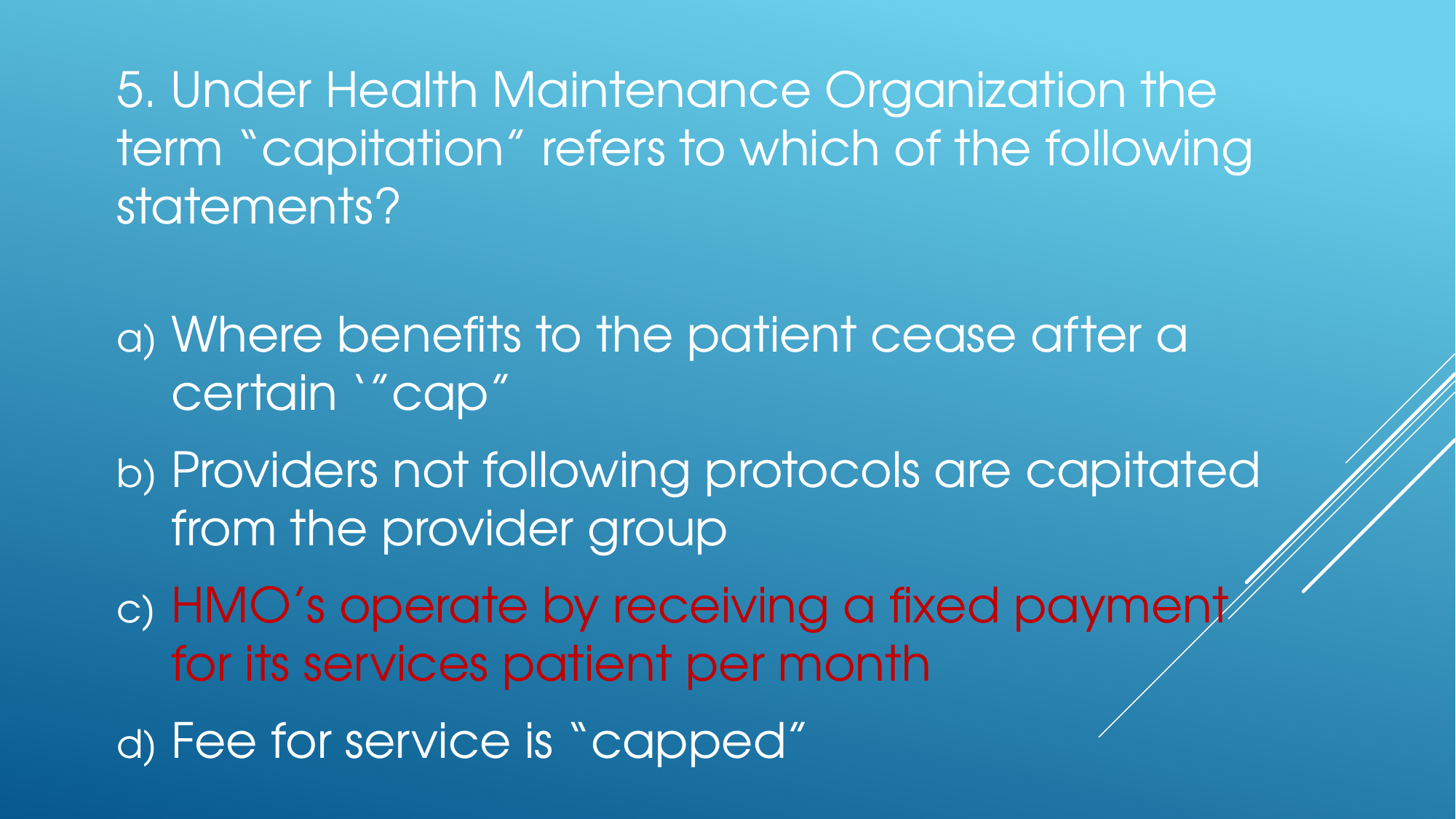

5. Under Health Maintenance Organization the term “capitation” refers to which of the following statements?

Where benefits to the patient cease after a certain ‘”cap”
Providers not following protocols are capitated from the provider group
HMO’s operate by receiving a fixed payment for its services patient per month
Fee for service is “capped”